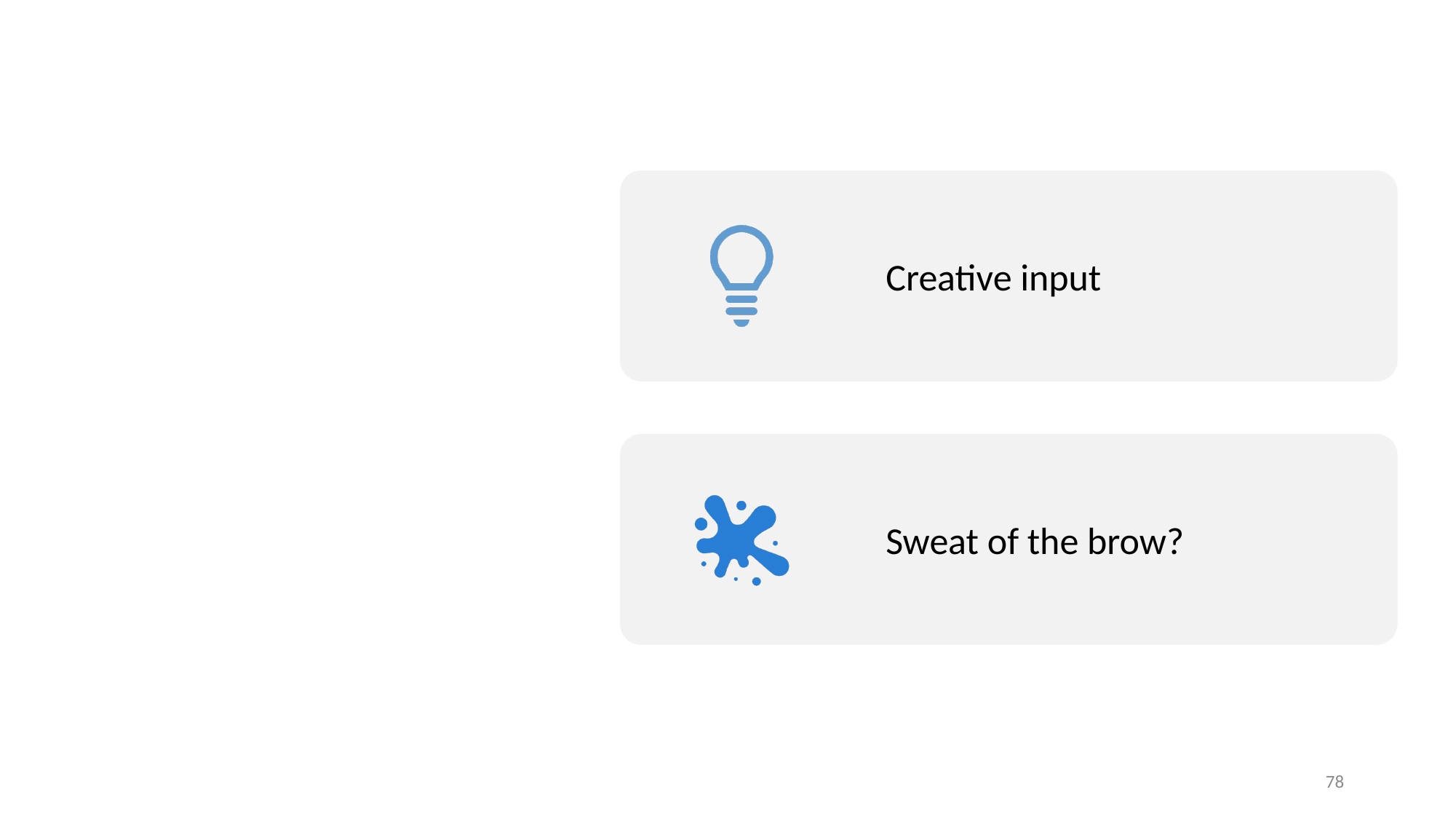

Creative input
Sweat of the brow?
# What is protected/rewarded?
78